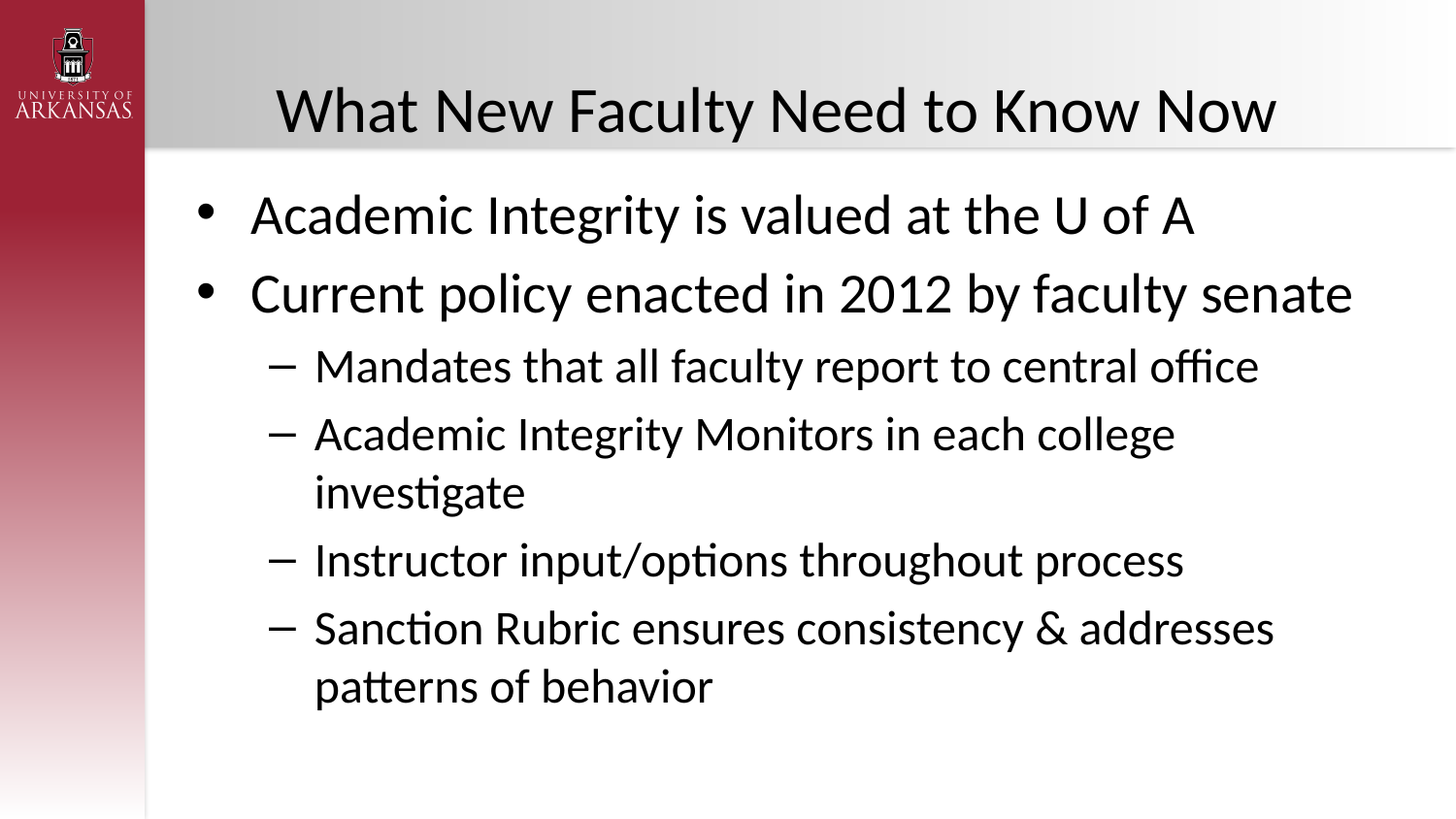

# What New Faculty Need to Know Now
Academic Integrity is valued at the U of A
Current policy enacted in 2012 by faculty senate
Mandates that all faculty report to central office
Academic Integrity Monitors in each college investigate
Instructor input/options throughout process
Sanction Rubric ensures consistency & addresses patterns of behavior